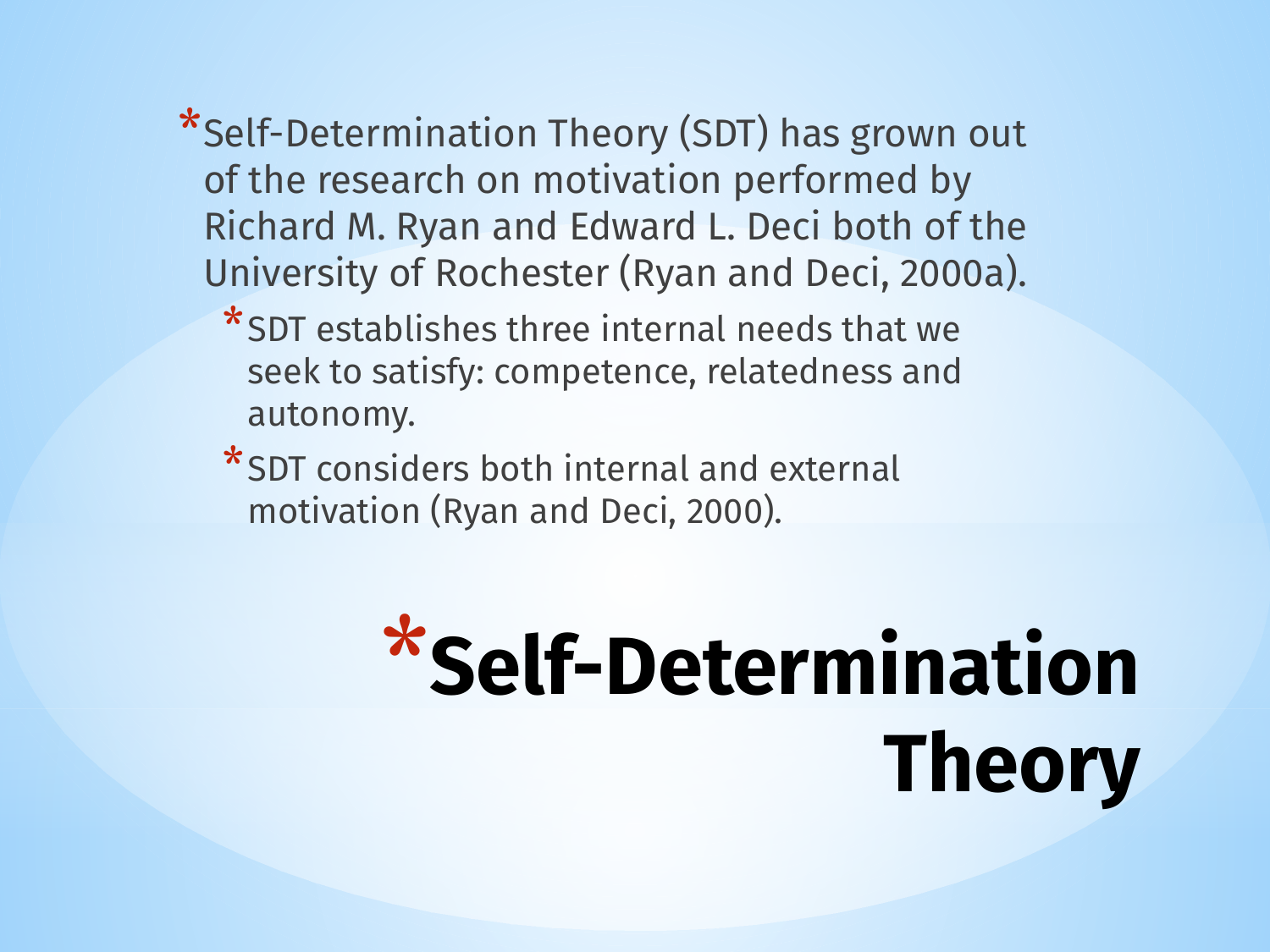

Self-Determination Theory (SDT) has grown out of the research on motivation performed by Richard M. Ryan and Edward L. Deci both of the University of Rochester (Ryan and Deci, 2000a).
SDT establishes three internal needs that we seek to satisfy: competence, relatedness and autonomy.
SDT considers both internal and external motivation (Ryan and Deci, 2000).

# Self-Determination Theory